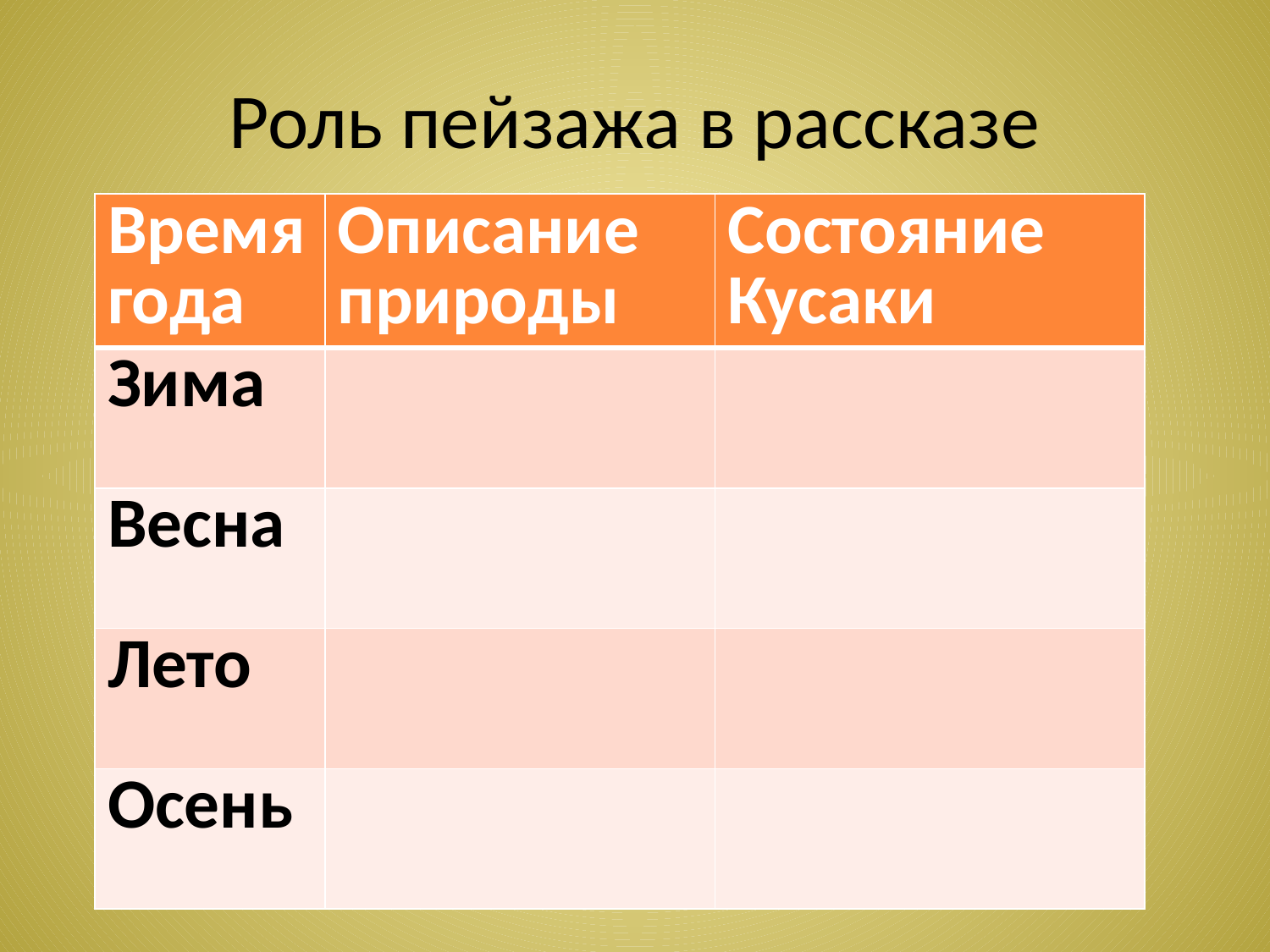

# Роль пейзажа в рассказе
| Время года | Описание природы | Состояние Кусаки |
| --- | --- | --- |
| Зима |  |  |
| Весна |  |  |
| Лето |  |  |
| Осень |  |  |